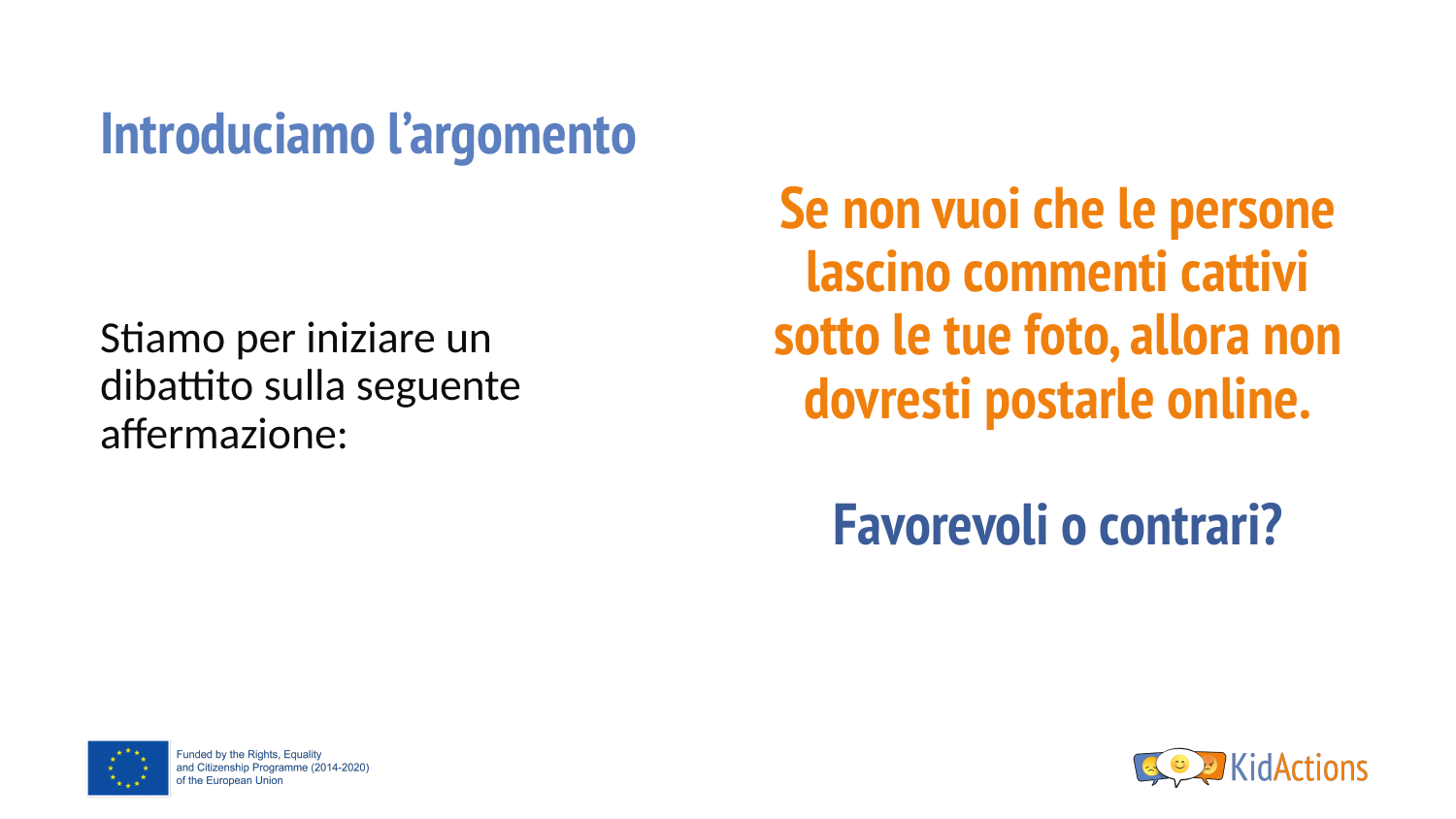

Introduciamo l’argomento
# Se non vuoi che le persone lascino commenti cattivi sotto le tue foto, allora non dovresti postarle online.

Favorevoli o contrari?

Stiamo per iniziare un dibattito sulla seguente affermazione: